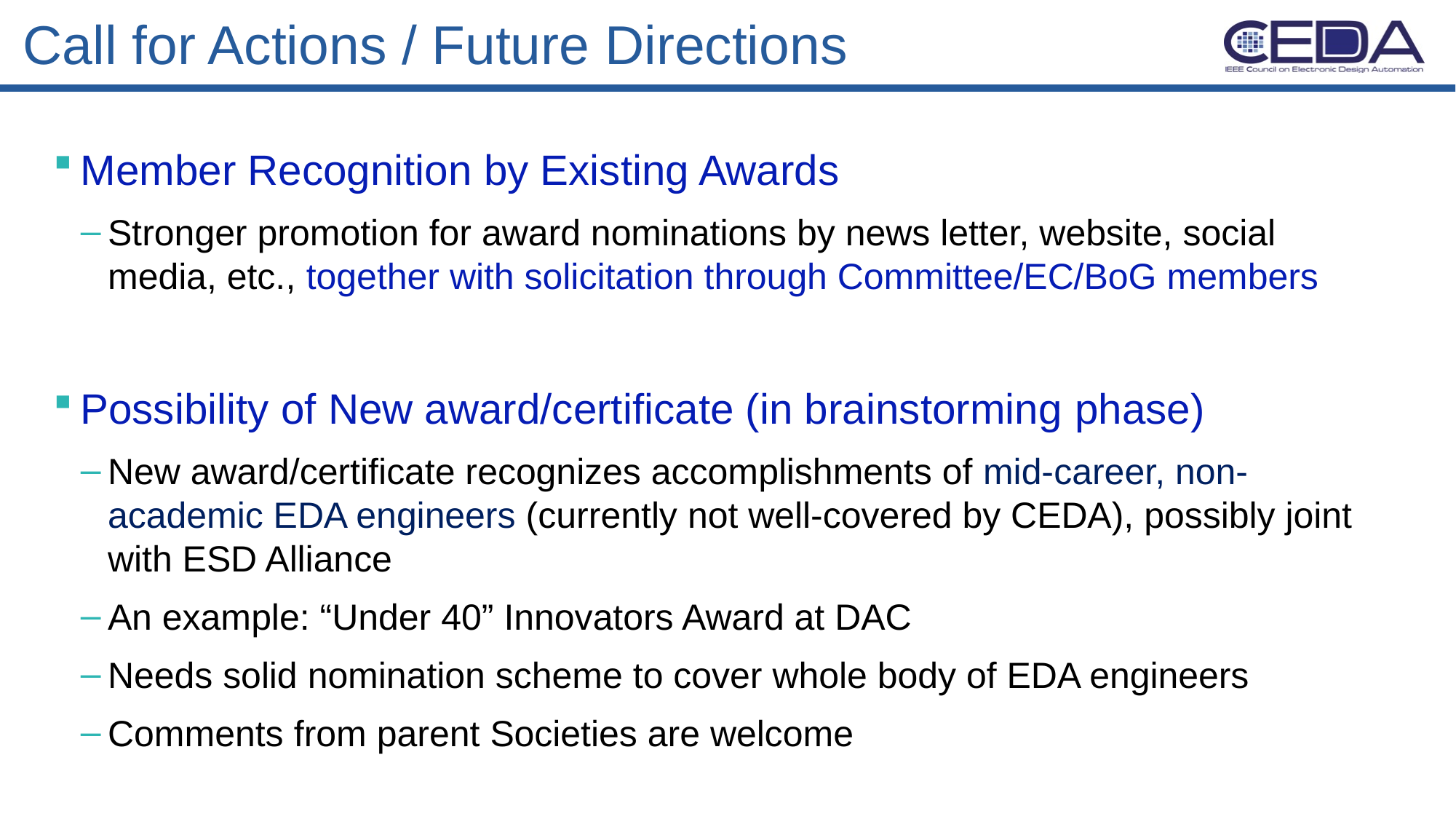

# Call for Actions / Future Directions
Member Recognition by Existing Awards
Stronger promotion for award nominations by news letter, website, social media, etc., together with solicitation through Committee/EC/BoG members

Possibility of New award/certificate (in brainstorming phase)
New award/certificate recognizes accomplishments of mid-career, non-academic EDA engineers (currently not well-covered by CEDA), possibly joint with ESD Alliance
An example: “Under 40” Innovators Award at DAC
Needs solid nomination scheme to cover whole body of EDA engineers
Comments from parent Societies are welcome